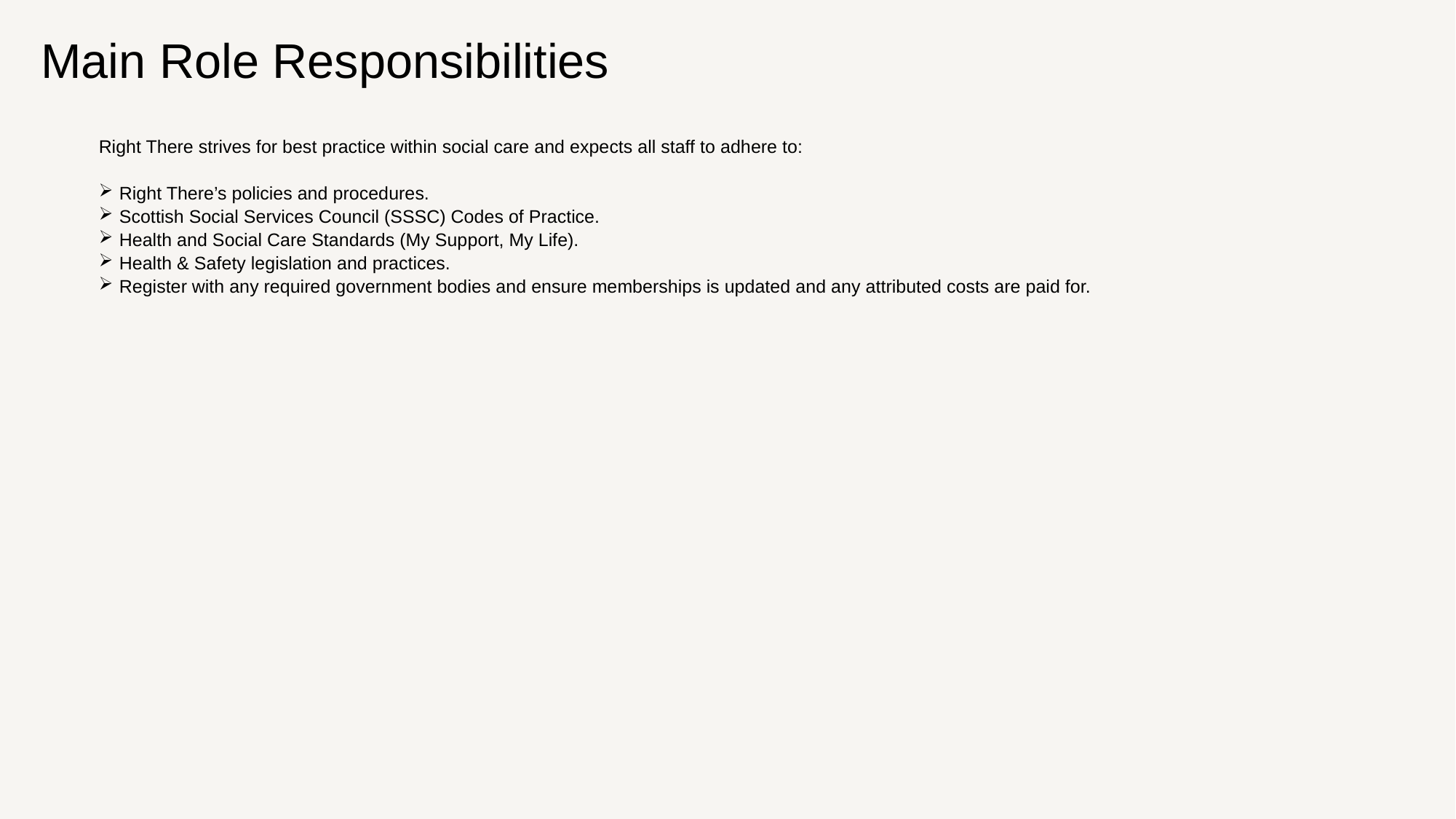

Main Role Responsibilities
Right There strives for best practice within social care and expects all staff to adhere to:

Right There’s policies and procedures.
Scottish Social Services Council (SSSC) Codes of Practice.
Health and Social Care Standards (My Support, My Life).
Health & Safety legislation and practices.
Register with any required government bodies and ensure memberships is updated and any attributed costs are paid for.